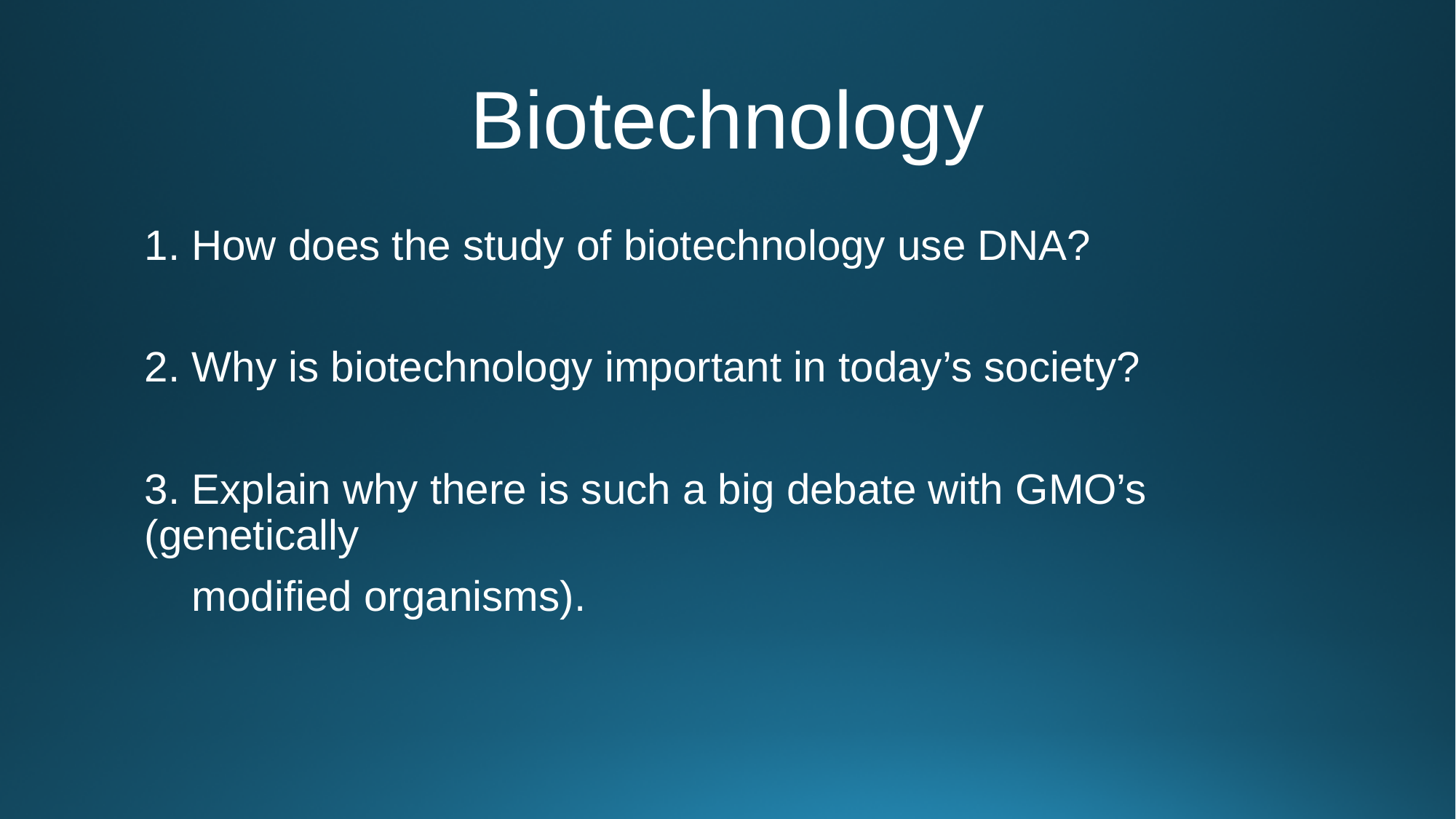

# Biotechnology
1. How does the study of biotechnology use DNA?

2. Why is biotechnology important in today’s society?

3. Explain why there is such a big debate with GMO’s (genetically
    modified organisms).